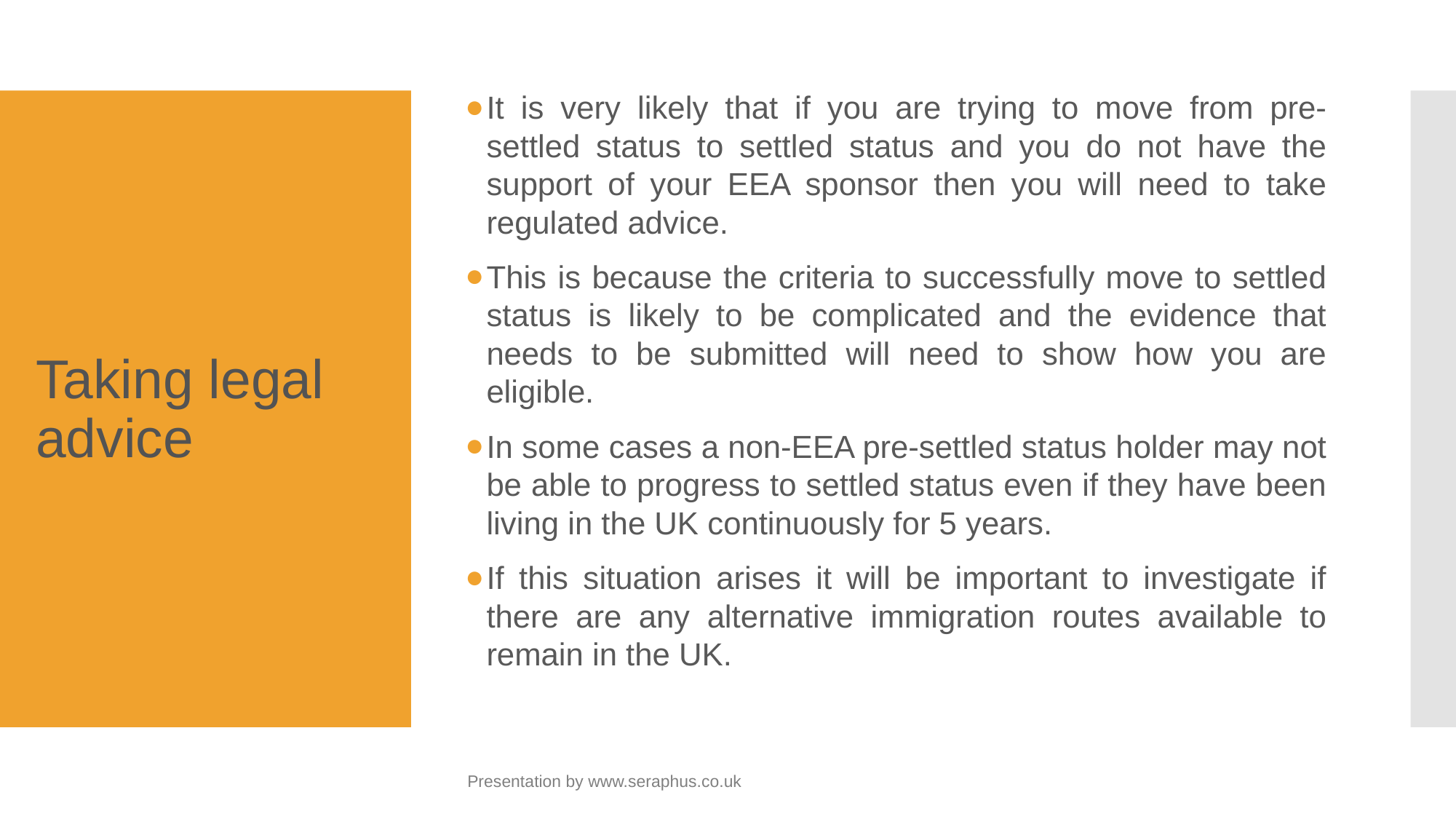

It is very likely that if you are trying to move from pre-settled status to settled status and you do not have the support of your EEA sponsor then you will need to take regulated advice.
This is because the criteria to successfully move to settled status is likely to be complicated and the evidence that needs to be submitted will need to show how you are eligible.
In some cases a non-EEA pre-settled status holder may not be able to progress to settled status even if they have been living in the UK continuously for 5 years.
If this situation arises it will be important to investigate if there are any alternative immigration routes available to remain in the UK.
# Taking legal advice
Presentation by www.seraphus.co.uk